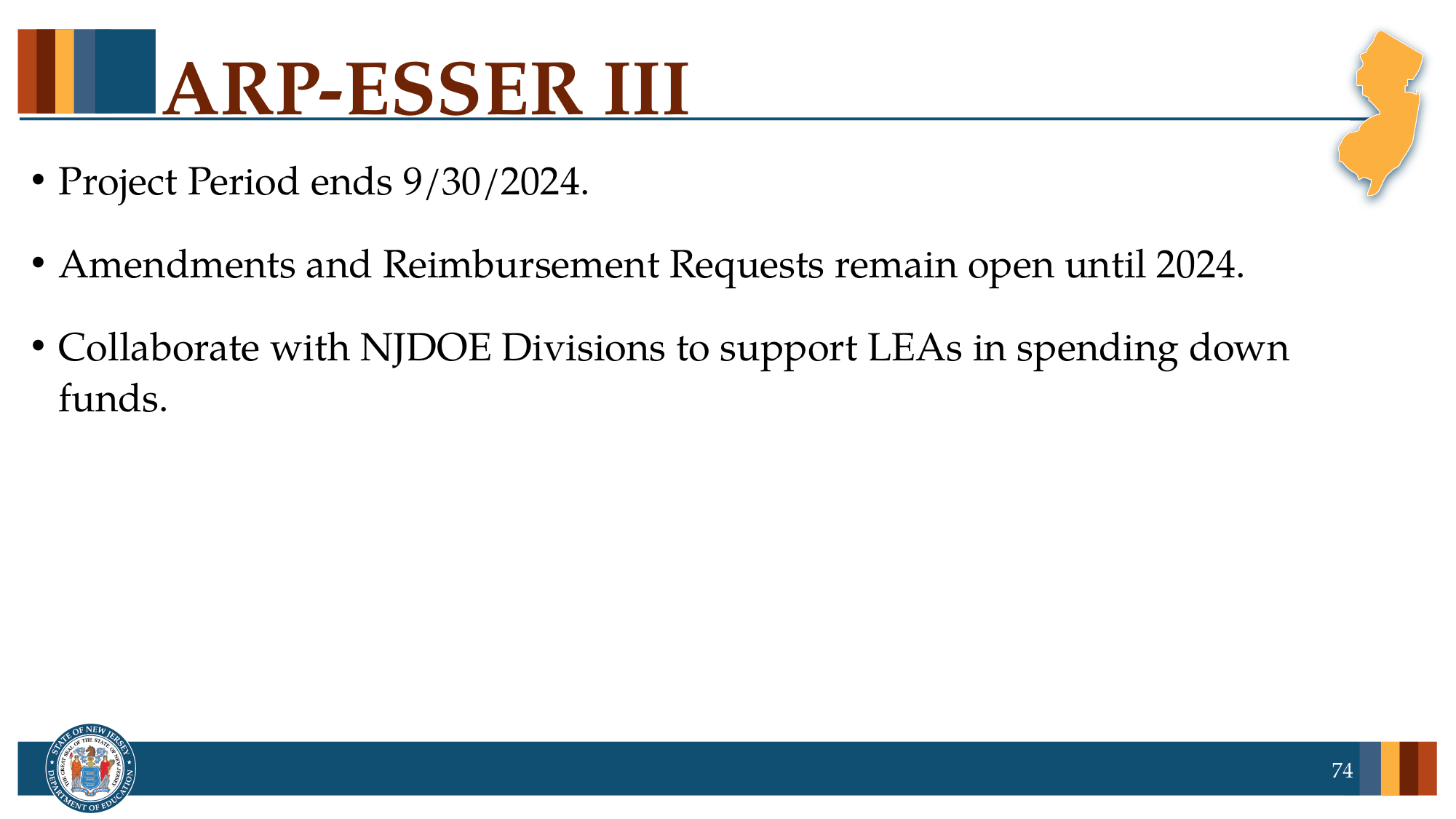

# ARP-ESSER III
Project Period ends 9/30/2024.
Amendments and Reimbursement Requests remain open until 2024.
Collaborate with NJDOE Divisions to support LEAs in spending down funds.
74